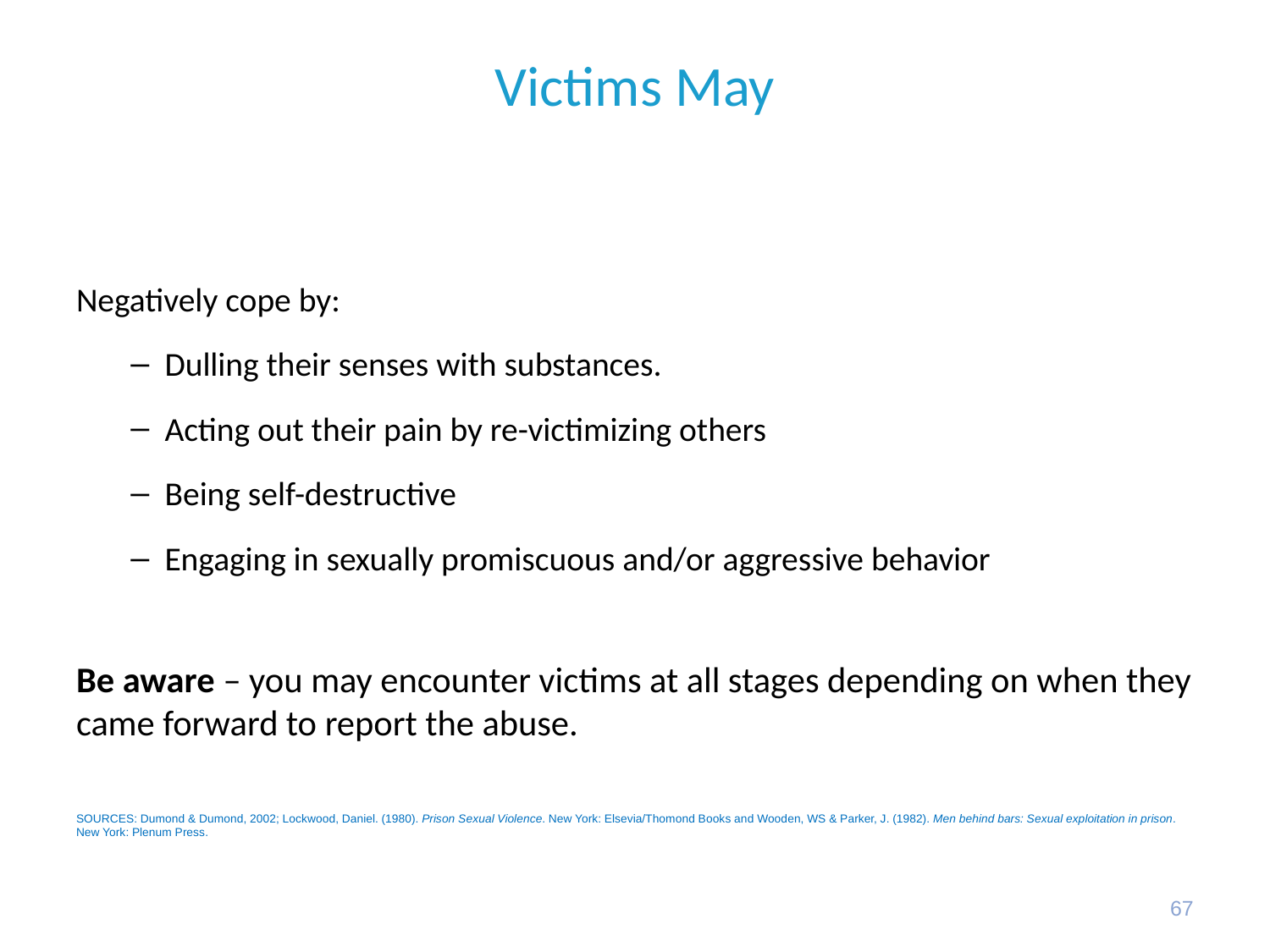

# Victims May

Negatively cope by:

Dulling their senses with substances.

Acting out their pain by re-victimizing others

Being self-destructive

Engaging in sexually promiscuous and/or aggressive behavior

Be aware – you may encounter victims at all stages depending on when they came forward to report the abuse.

SOURCES: Dumond & Dumond, 2002; Lockwood, Daniel. (1980). Prison Sexual Violence. New York: Elsevia/Thomond Books and Wooden, WS & Parker, J. (1982). Men behind bars: Sexual exploitation in prison. New York: Plenum Press.
67